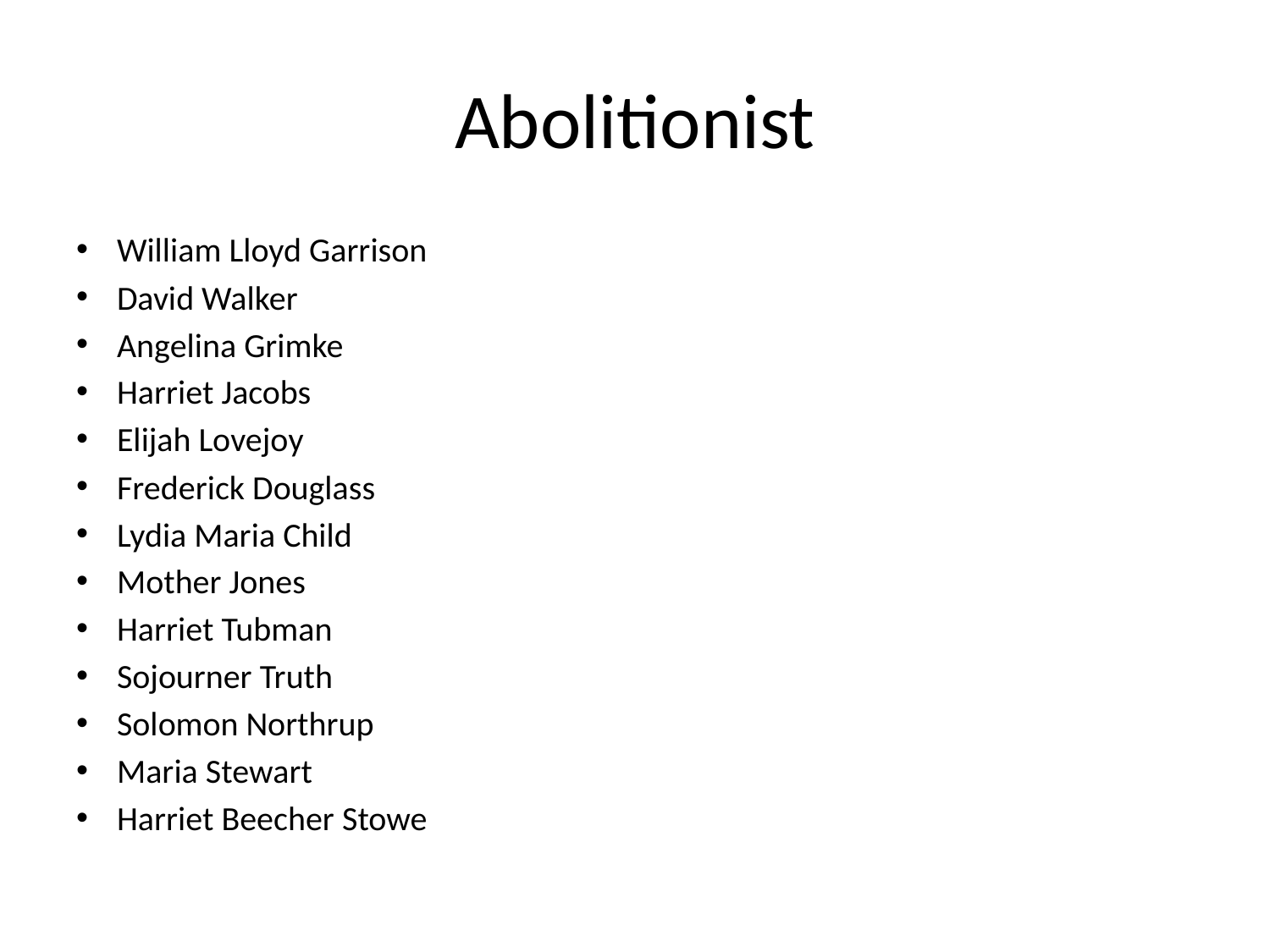

# Abolitionist
William Lloyd Garrison
David Walker
Angelina Grimke
Harriet Jacobs
Elijah Lovejoy
Frederick Douglass
Lydia Maria Child
Mother Jones
Harriet Tubman
Sojourner Truth
Solomon Northrup
Maria Stewart
Harriet Beecher Stowe